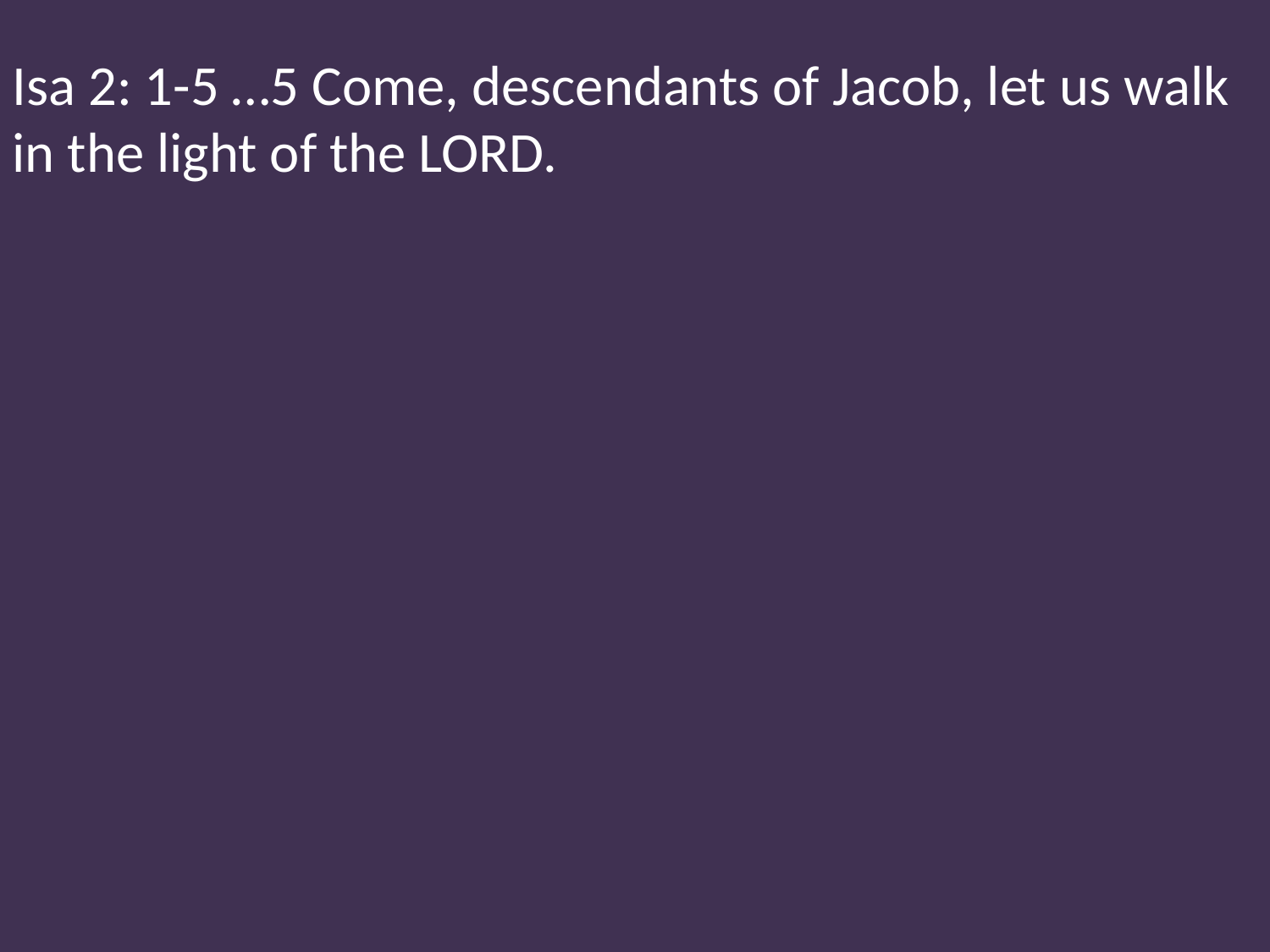

Isa 2: 1-5 …5 Come, descendants of Jacob, let us walk in the light of the LORD.